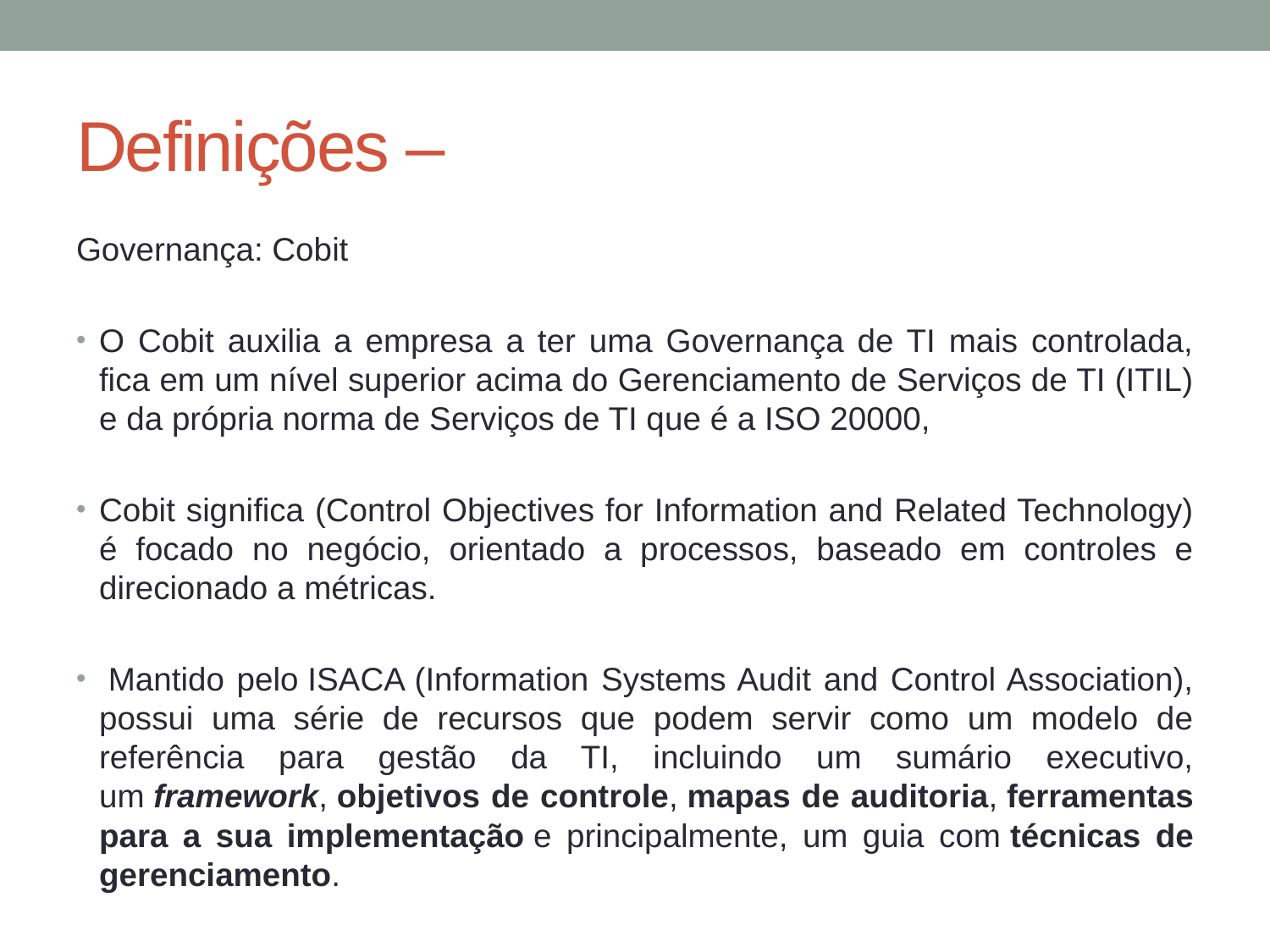

# Definições –
Governança: Cobit

O Cobit auxilia a empresa a ter uma Governança de TI mais controlada, fica em um nível superior acima do Gerenciamento de Serviços de TI (ITIL) e da própria norma de Serviços de TI que é a ISO 20000,

Cobit significa (Control Objectives for Information and Related Technology) é focado no negócio, orientado a processos, baseado em controles e direcionado a métricas.

 Mantido pelo ISACA (Information Systems Audit and Control Association), possui uma série de recursos que podem servir como um modelo de referência para gestão da TI, incluindo um sumário executivo, um framework, objetivos de controle, mapas de auditoria, ferramentas para a sua implementação e principalmente, um guia com técnicas de gerenciamento.